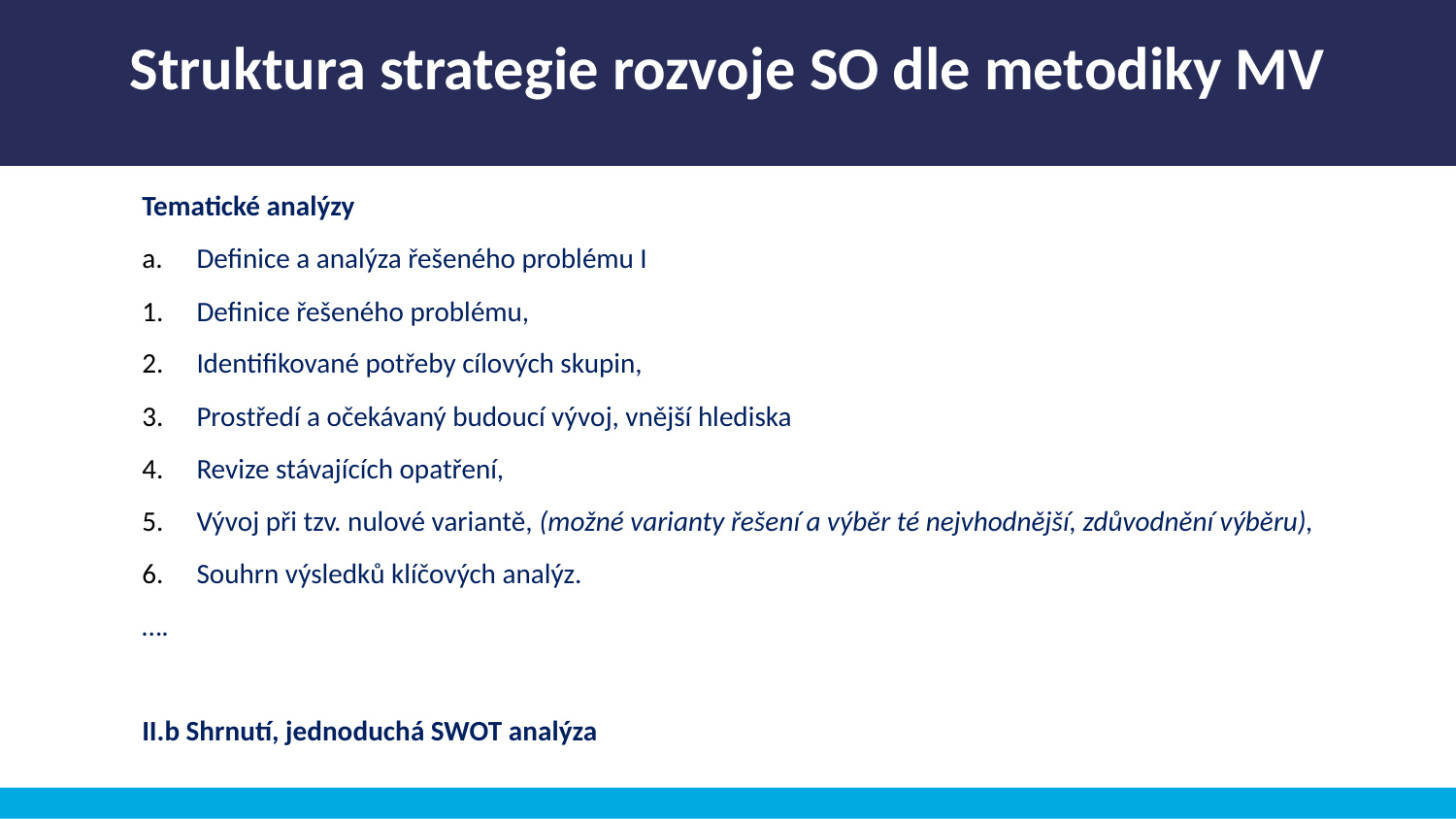

Struktura strategie rozvoje SO dle metodiky MV

Tematické analýzy
Definice a analýza řešeného problému I
Definice řešeného problému,
Identifikované potřeby cílových skupin,
Prostředí a očekávaný budoucí vývoj, vnější hlediska
Revize stávajících opatření,
Vývoj při tzv. nulové variantě, (možné varianty řešení a výběr té nejvhodnější, zdůvodnění výběru),
Souhrn výsledků klíčových analýz.
….

II.b Shrnutí, jednoduchá SWOT analýza